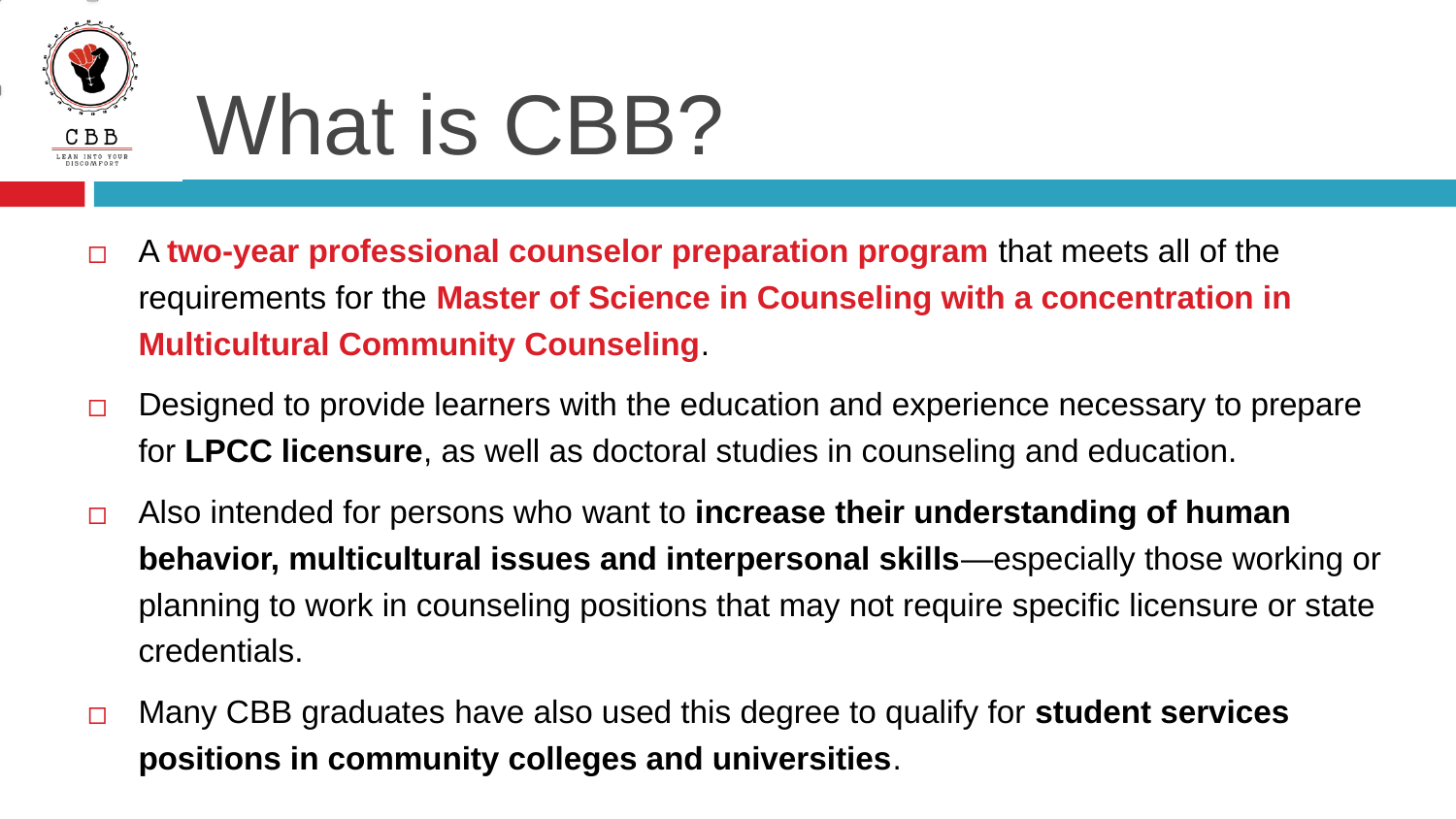

# What is CBB?
A two-year professional counselor preparation program that meets all of the requirements for the Master of Science in Counseling with a concentration in Multicultural Community Counseling.
Designed to provide learners with the education and experience necessary to prepare for LPCC licensure, as well as doctoral studies in counseling and education.
Also intended for persons who want to increase their understanding of human behavior, multicultural issues and interpersonal skills—especially those working or planning to work in counseling positions that may not require specific licensure or state credentials.
Many CBB graduates have also used this degree to qualify for student services positions in community colleges and universities.